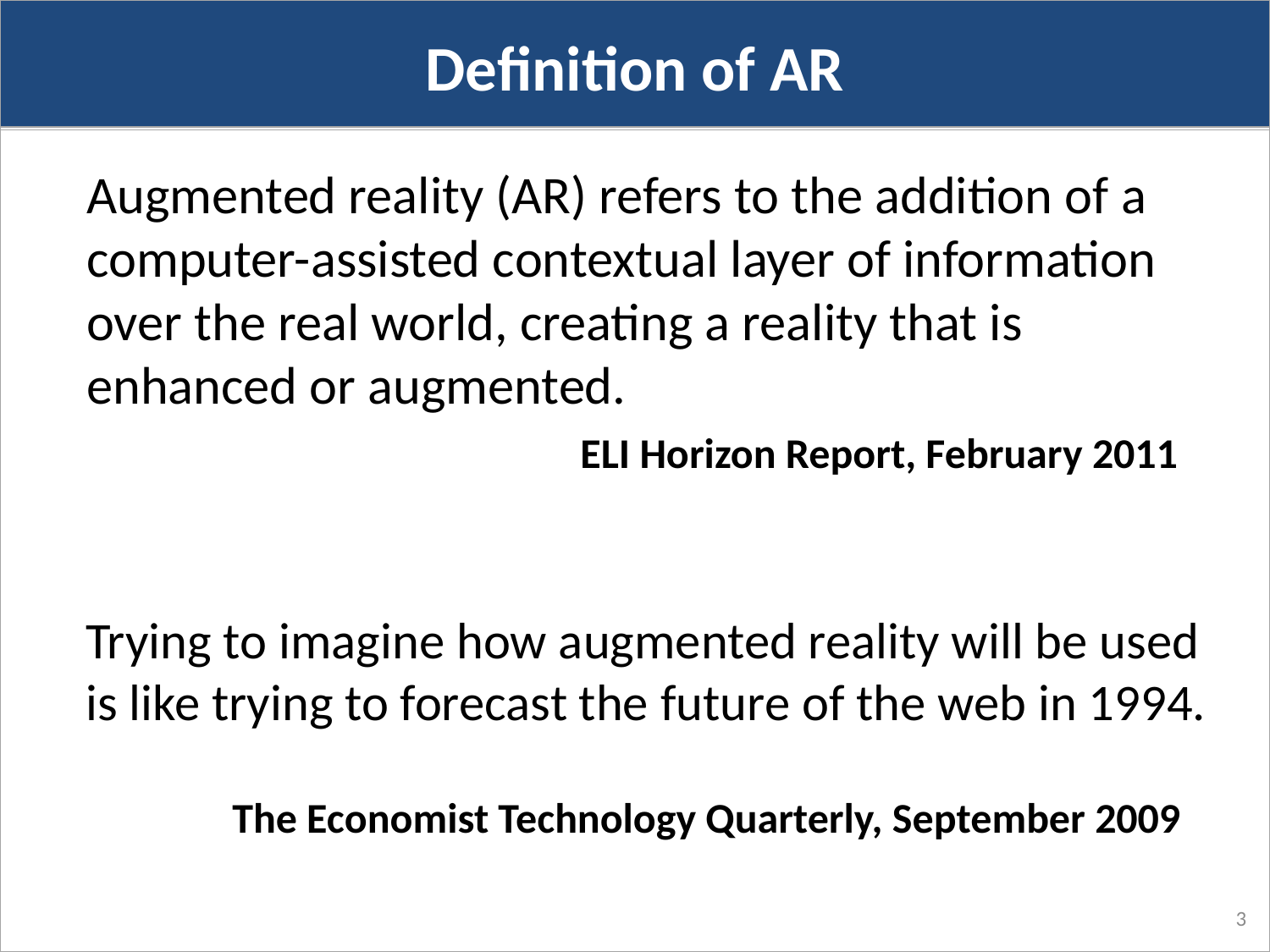

Definition of AR
Augmented reality (AR) refers to the addition of a computer-assisted contextual layer of information over the real world, creating a reality that is enhanced or augmented.
ELI Horizon Report, February 2011
Trying to imagine how augmented reality will be used is like trying to forecast the future of the web in 1994.
The Economist Technology Quarterly, September 2009
3